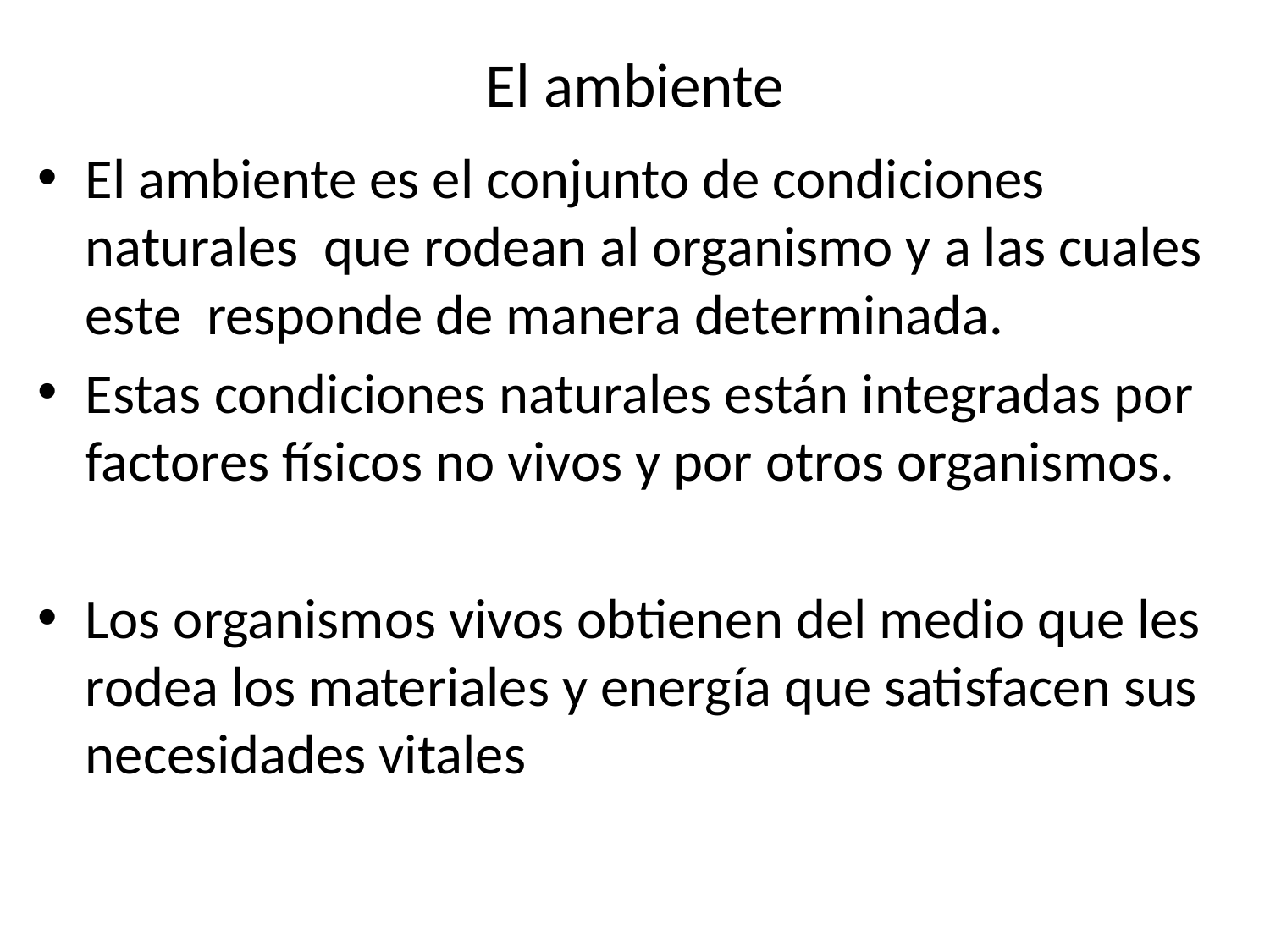

# El ambiente
El ambiente es el conjunto de condiciones naturales  que rodean al organismo y a las cuales este  responde de manera determinada.
Estas condiciones naturales están integradas por factores físicos no vivos y por otros organismos.

Los organismos vivos obtienen del medio que les rodea los materiales y energía que satisfacen sus necesidades vitales